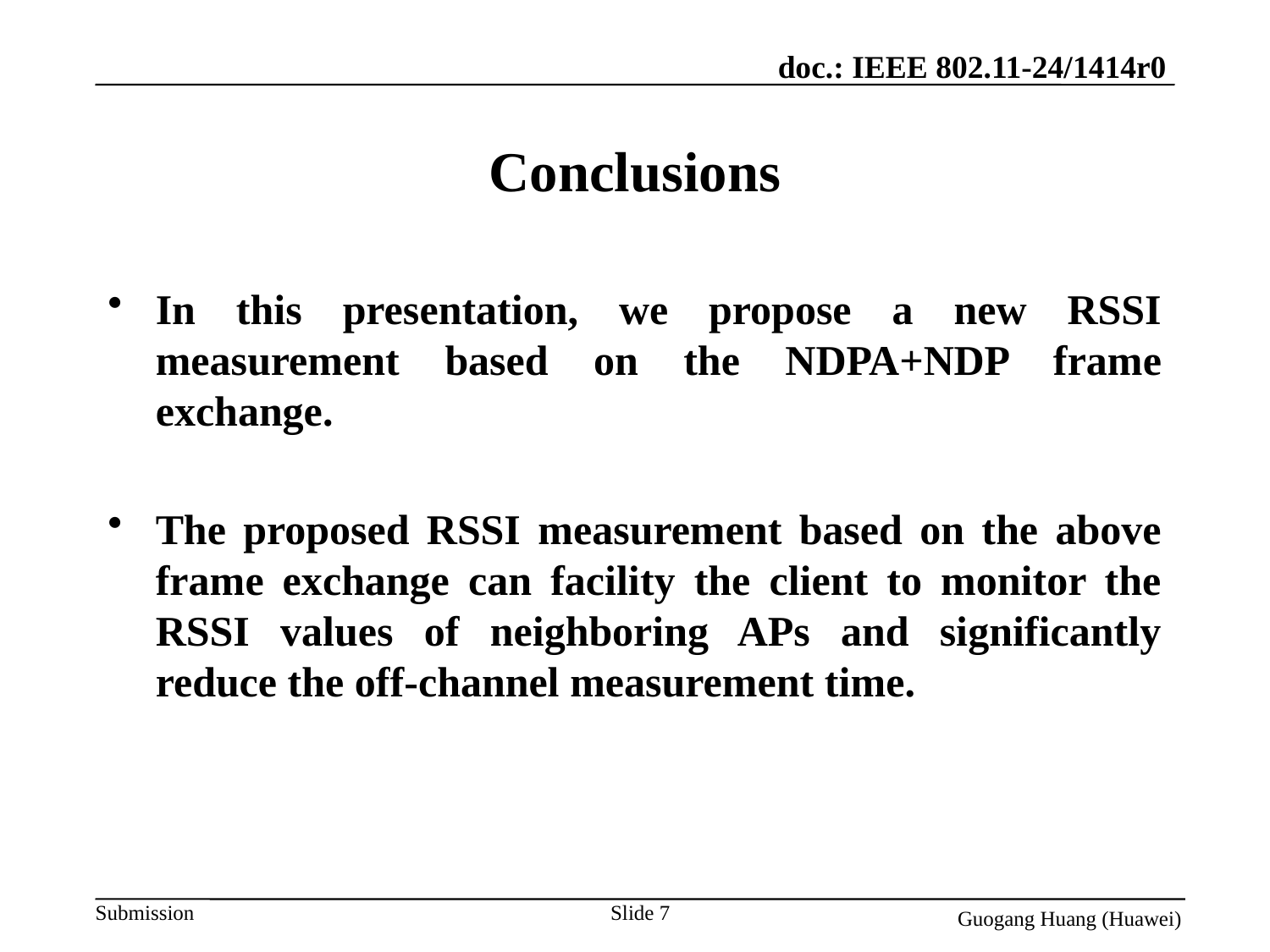

# Conclusions
In this presentation, we propose a new RSSI measurement based on the NDPA+NDP frame exchange.

The proposed RSSI measurement based on the above frame exchange can facility the client to monitor the RSSI values of neighboring APs and significantly reduce the off-channel measurement time.
Slide 7
Guogang Huang (Huawei)